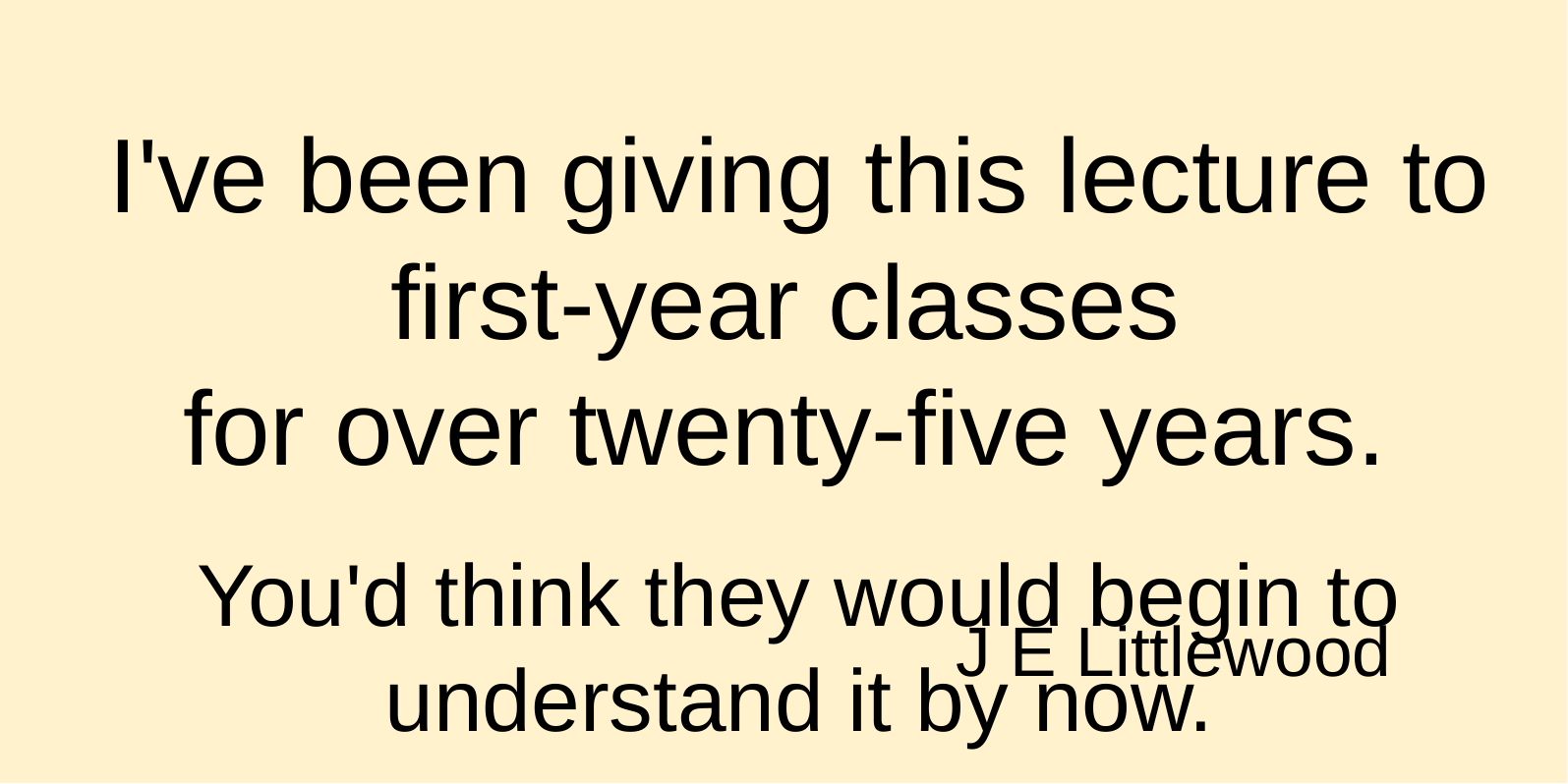

I've been giving this lecture to first-year classes
for over twenty-five years.

You'd think they would begin to understand it by now.
J E Littlewood